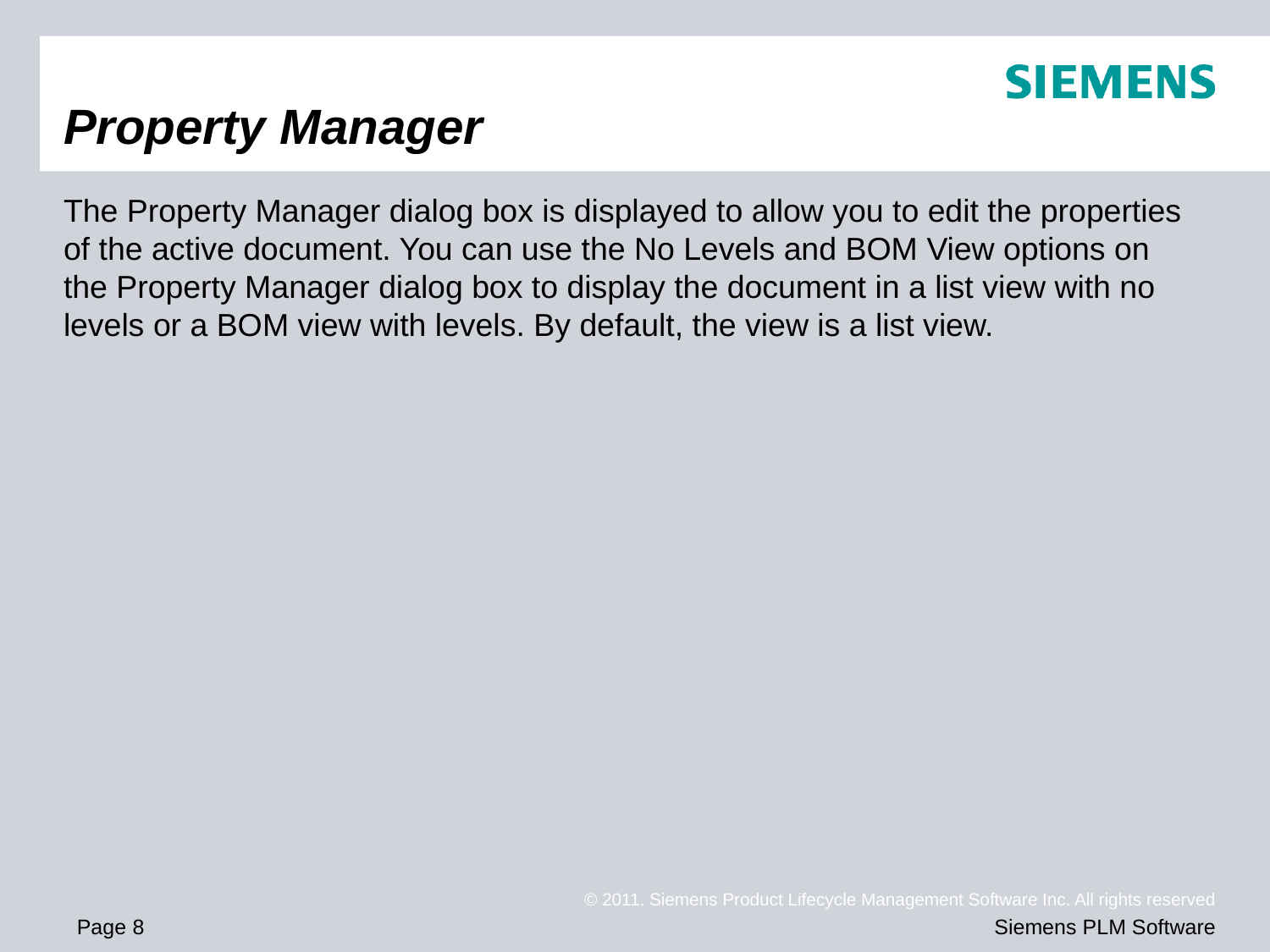

# Property Manager
The Property Manager dialog box is displayed to allow you to edit the properties of the active document. You can use the No Levels and BOM View options on the Property Manager dialog box to display the document in a list view with no levels or a BOM view with levels. By default, the view is a list view.